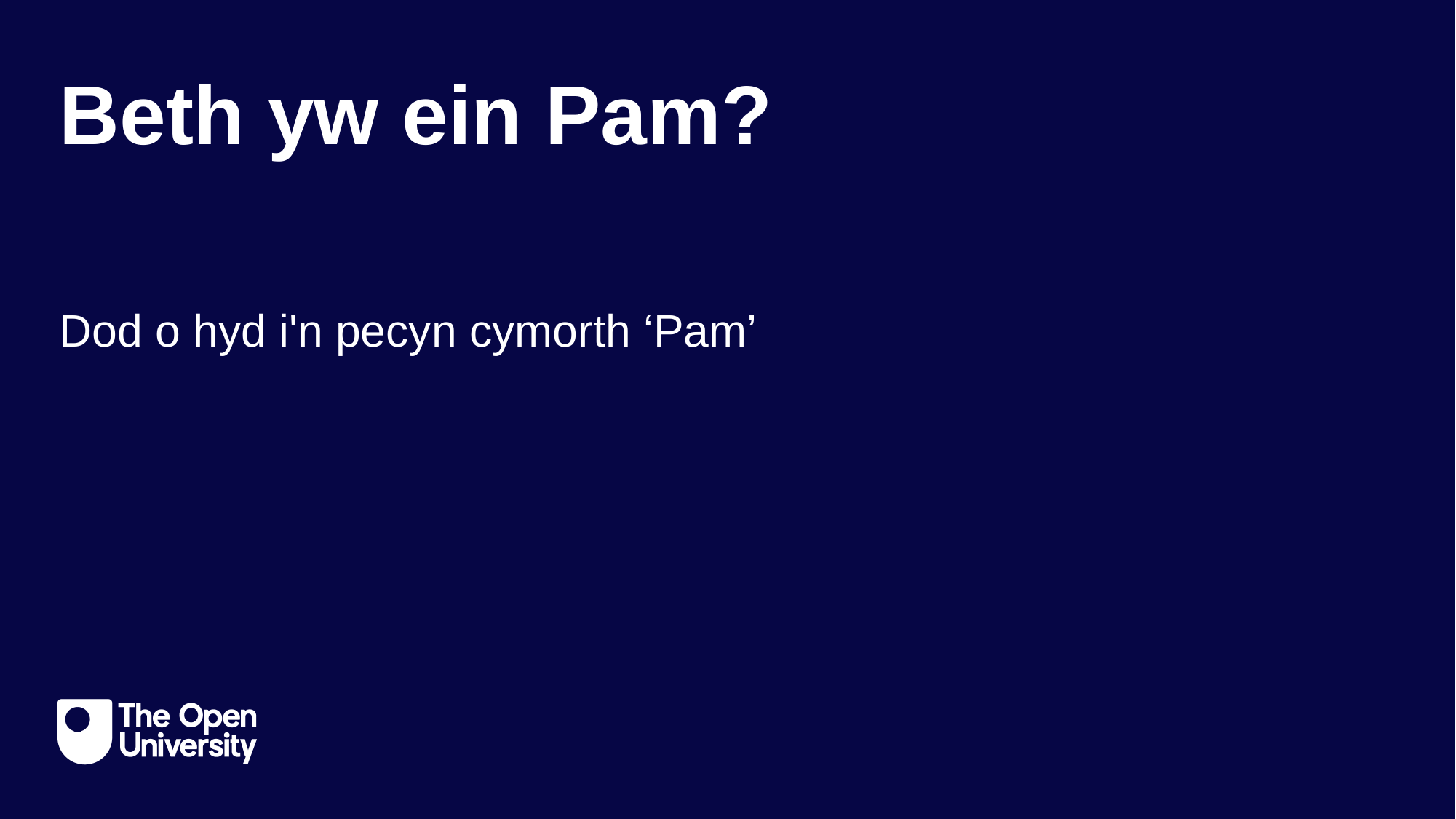

Beth yw ein Pam?
Dod o hyd i'n pecyn cymorth ‘Pam’